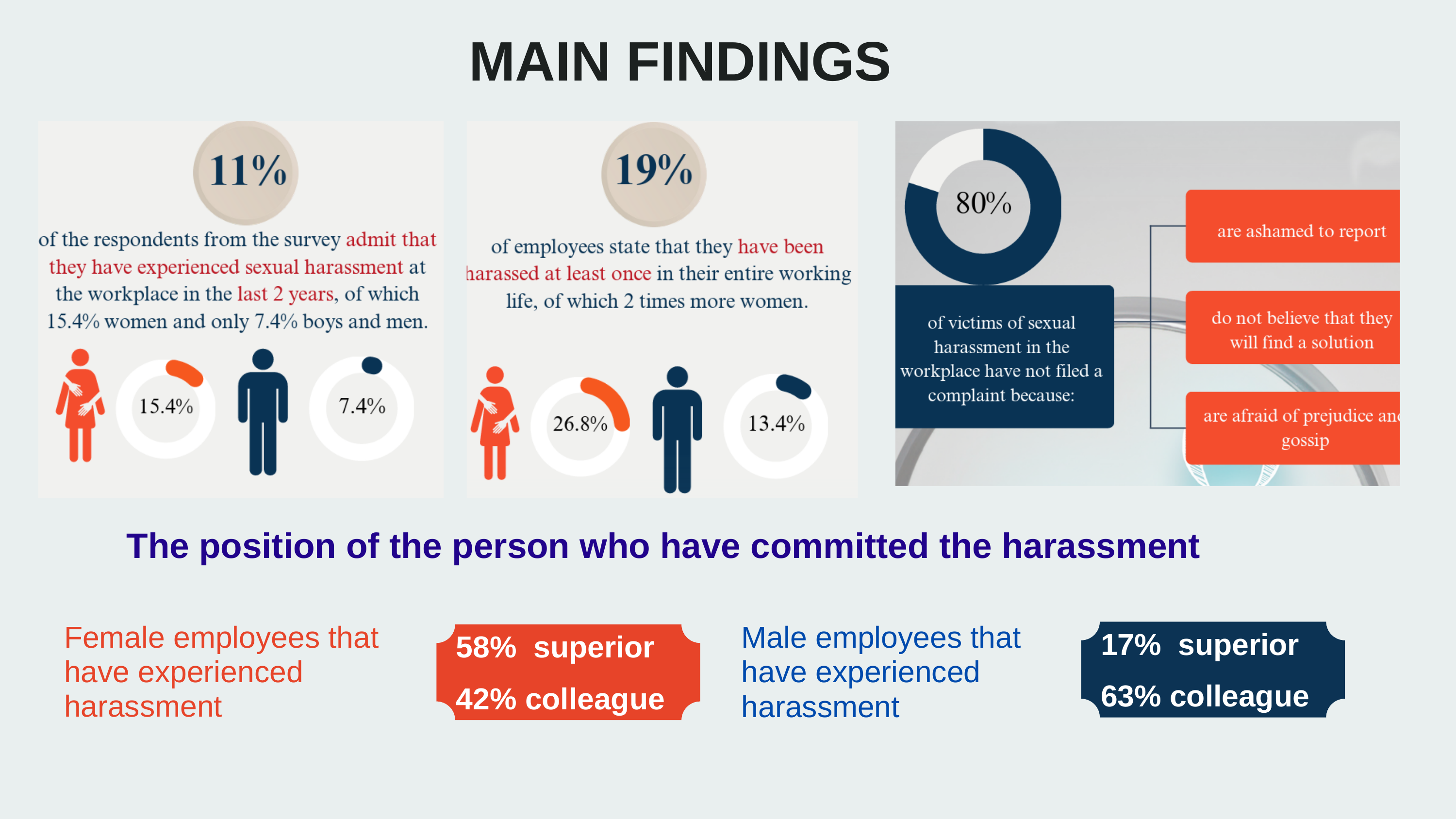

MAIN FINDINGS

The position of the person who have committed the harassment
Female employees that have experienced harassment
Male employees that have experienced harassment

17%  superior
63% colleague
58%  superior
42% colleague